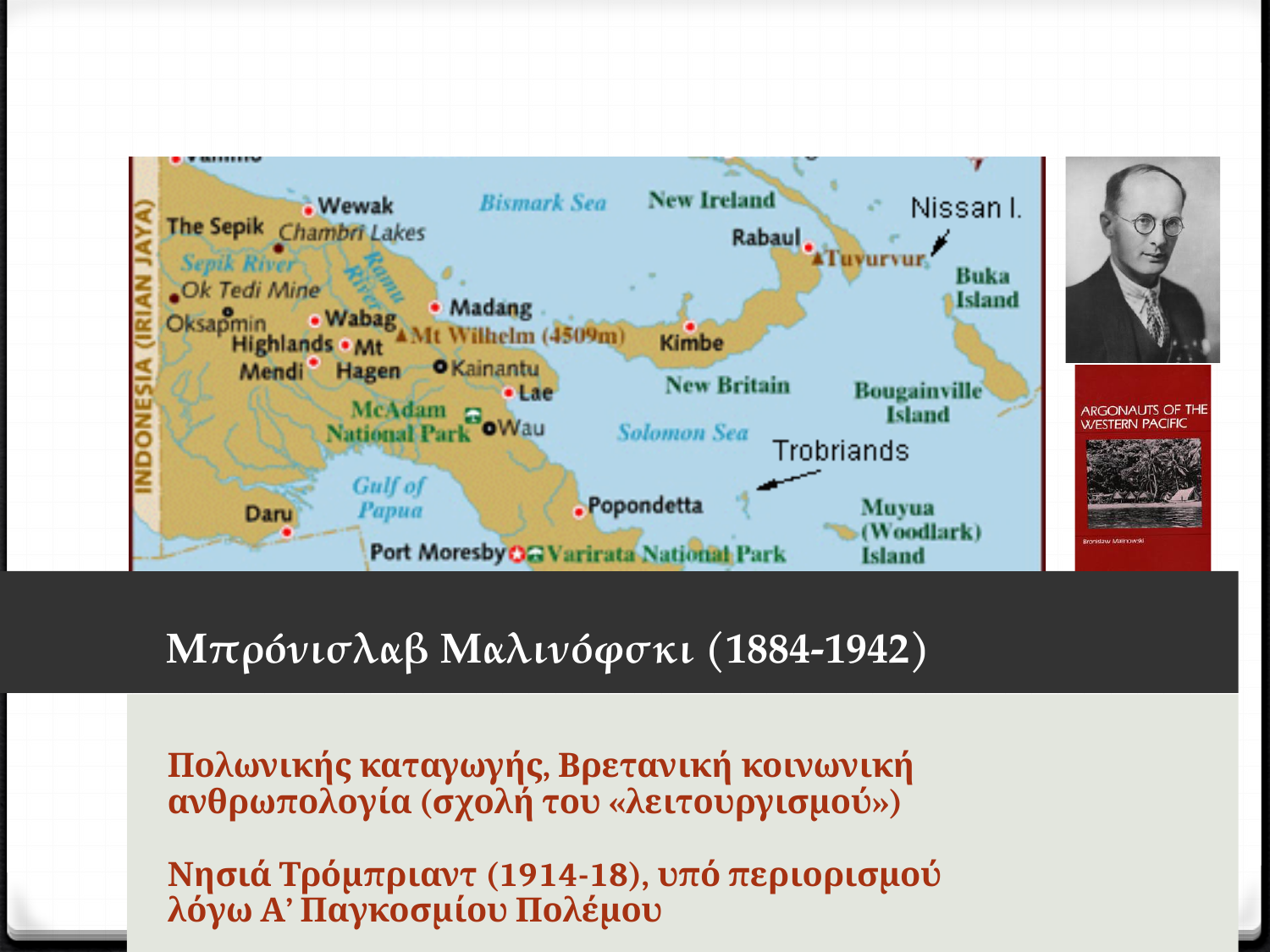

Μπρόνισλαβ Μαλινόφσκι (1884-1942)

Πολωνικής καταγωγής, Βρετανική κοινωνική ανθρωπολογία (σχολή του «λειτουργισμού»)
Νησιά Τρόμπριαντ (1914-18), υπό περιορισμού λόγω Α’ Παγκοσμίου Πολέμου